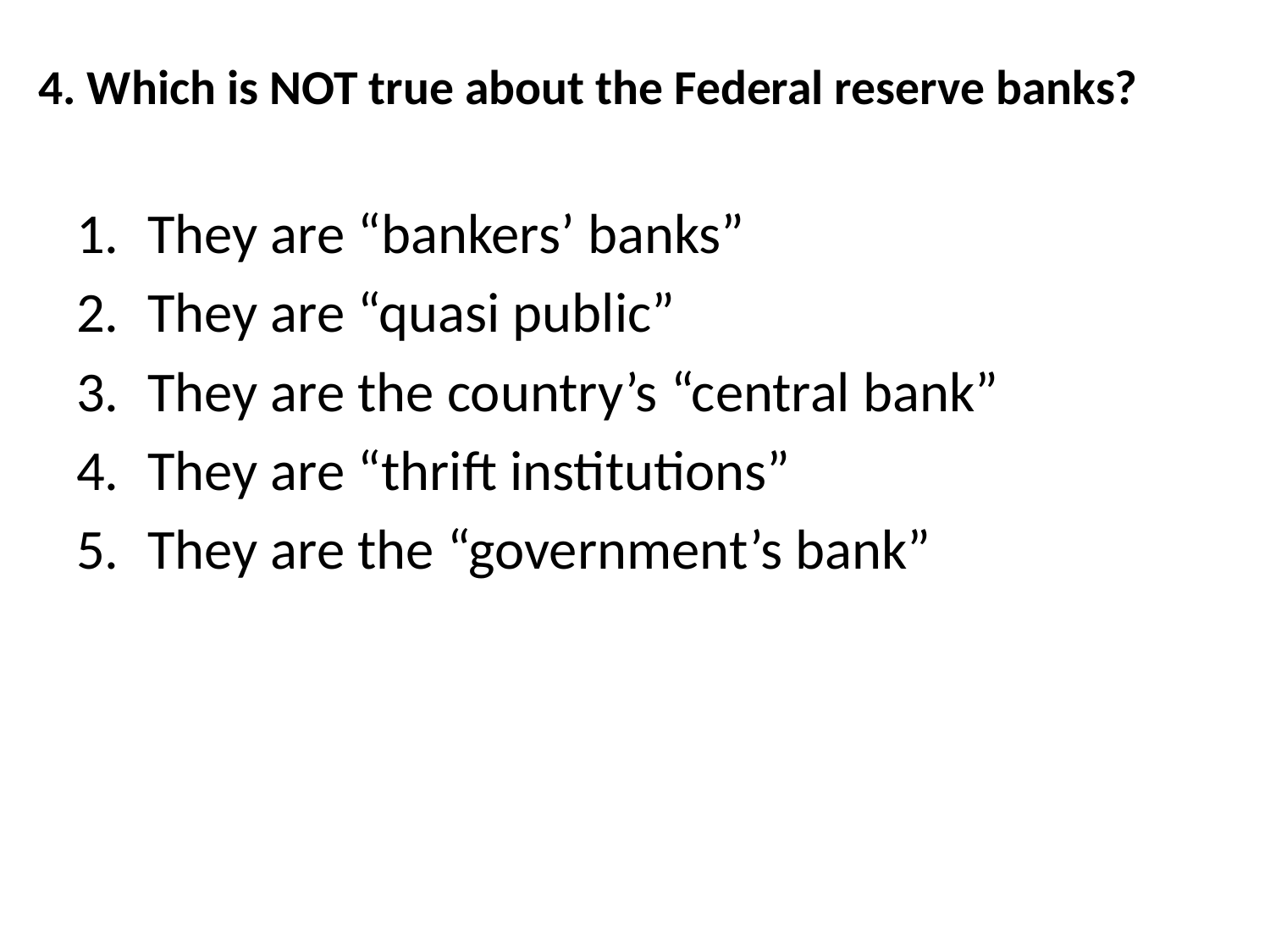

# 4. Which is NOT true about the Federal reserve banks?
They are “bankers’ banks”
They are “quasi public”
They are the country’s “central bank”
They are “thrift institutions”
They are the “government’s bank”